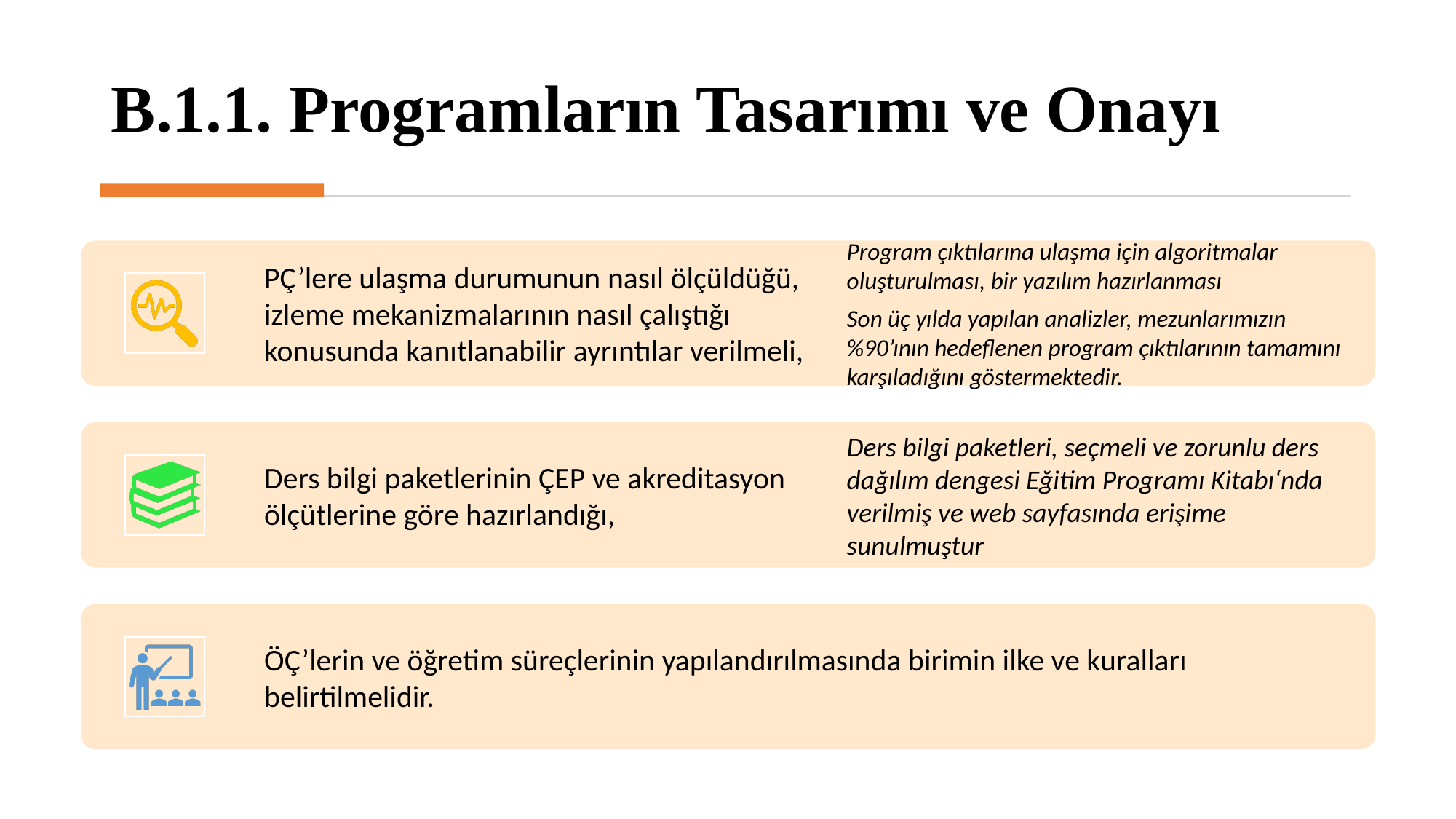

# B.1.1. Programların Tasarımı ve Onayı

PÇ’lere ulaşma durumunun nasıl ölçüldüğü, izleme mekanizmalarının nasıl çalıştığı konusunda kanıtlanabilir ayrıntılar verilmeli,
Program çıktılarına ulaşma için algoritmalar oluşturulması, bir yazılım hazırlanması
Son üç yılda yapılan analizler, mezunlarımızın %90’ının hedeflenen program çıktılarının tamamını karşıladığını göstermektedir.
Ders bilgi paketlerinin ÇEP ve akreditasyon ölçütlerine göre hazırlandığı,
Ders bilgi paketleri, seçmeli ve zorunlu ders dağılım dengesi Eğitim Programı Kitabı‘nda verilmiş ve web sayfasında erişime sunulmuştur
ÖÇ’lerin ve öğretim süreçlerinin yapılandırılmasında birimin ilke ve kuralları belirtilmelidir.